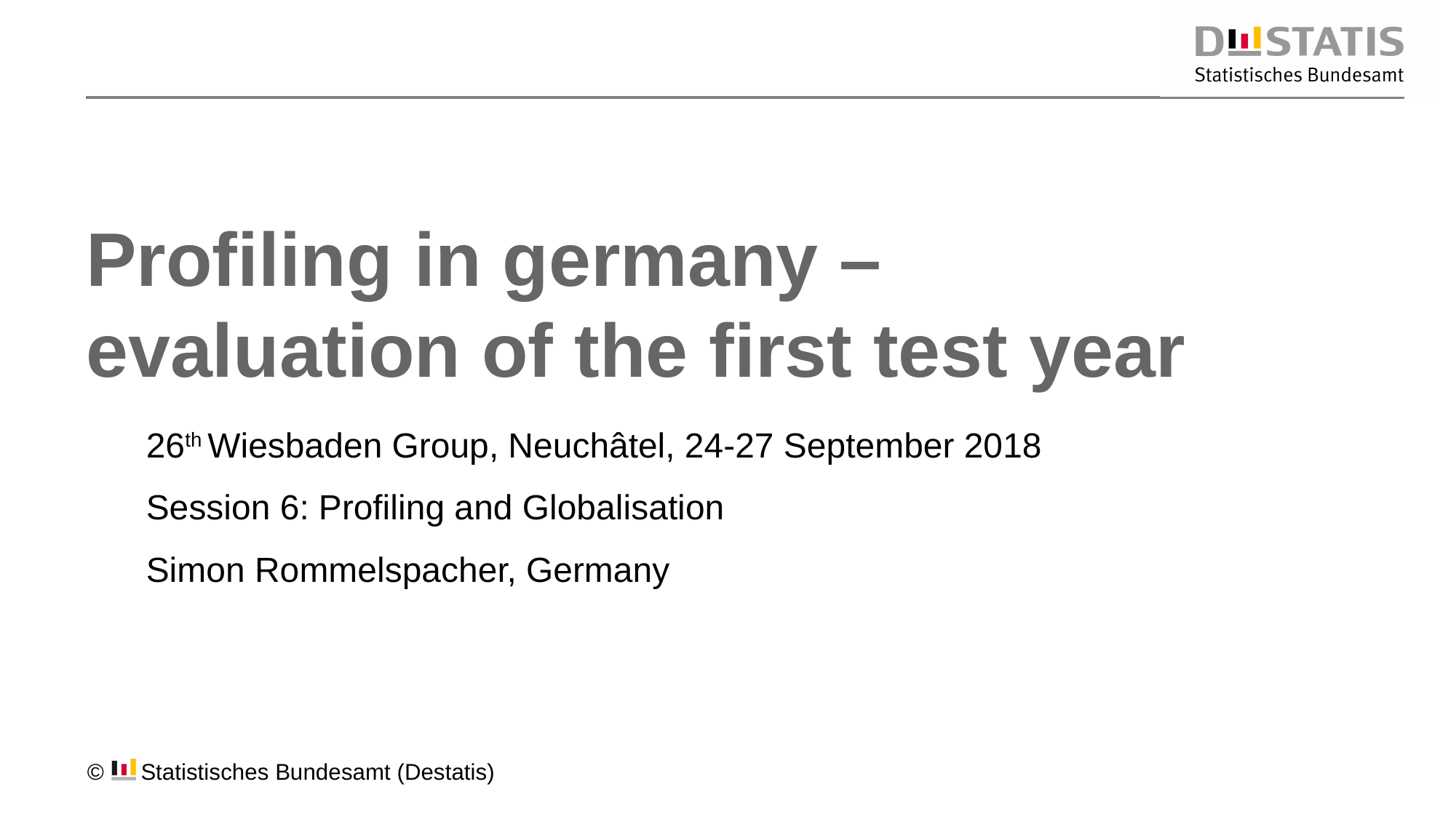

# Profiling in germany – evaluation of the first test year
26th Wiesbaden Group, Neuchâtel, 24-27 September 2018
Session 6: Profiling and Globalisation
Simon Rommelspacher, Germany
© 	Statistisches Bundesamt (Destatis)